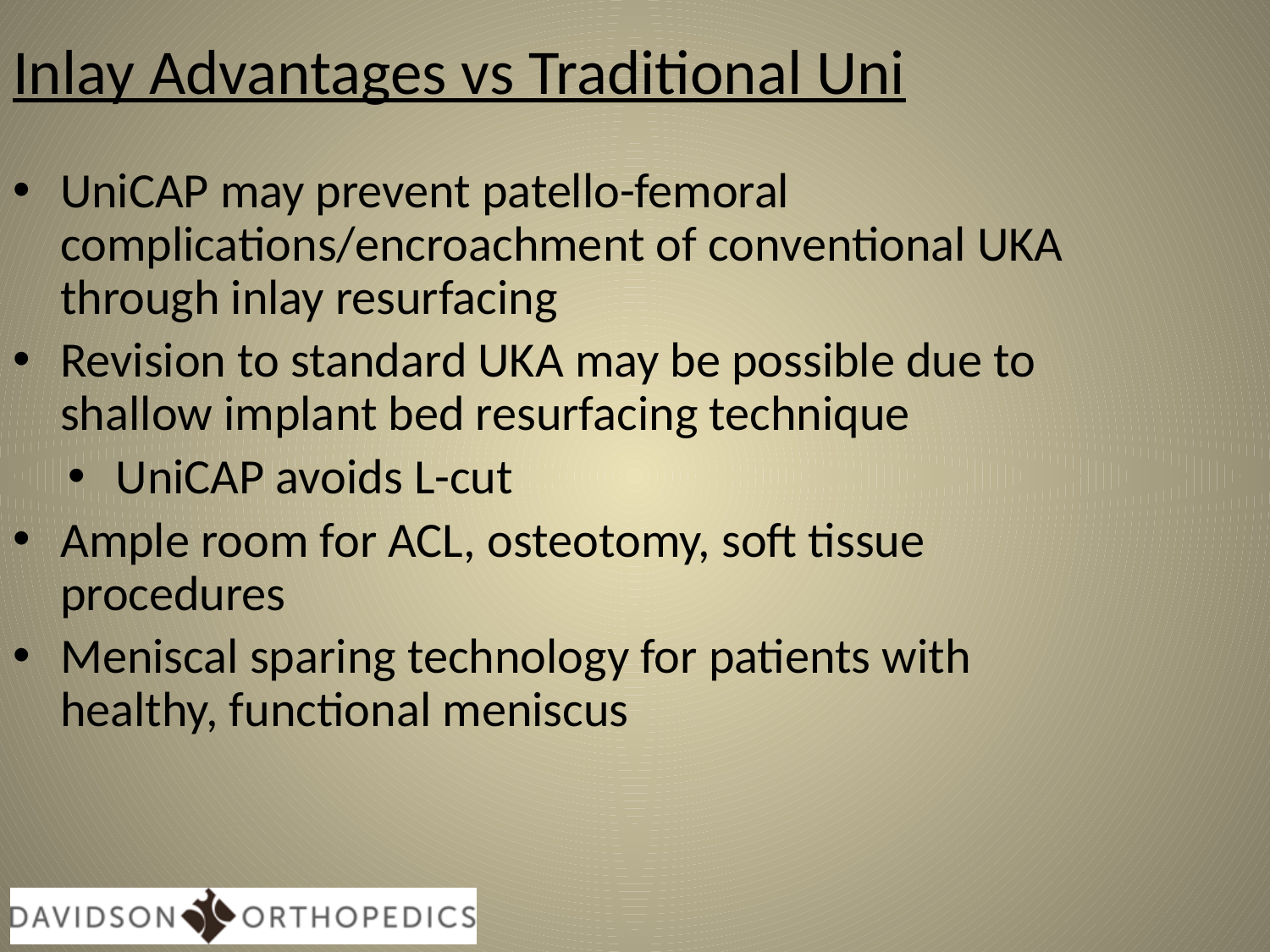

Inlay Advantages vs Traditional Uni
UniCAP may prevent patello-femoral complications/encroachment of conventional UKA through inlay resurfacing
Revision to standard UKA may be possible due to shallow implant bed resurfacing technique
UniCAP avoids L-cut
Ample room for ACL, osteotomy, soft tissue procedures
Meniscal sparing technology for patients with healthy, functional meniscus